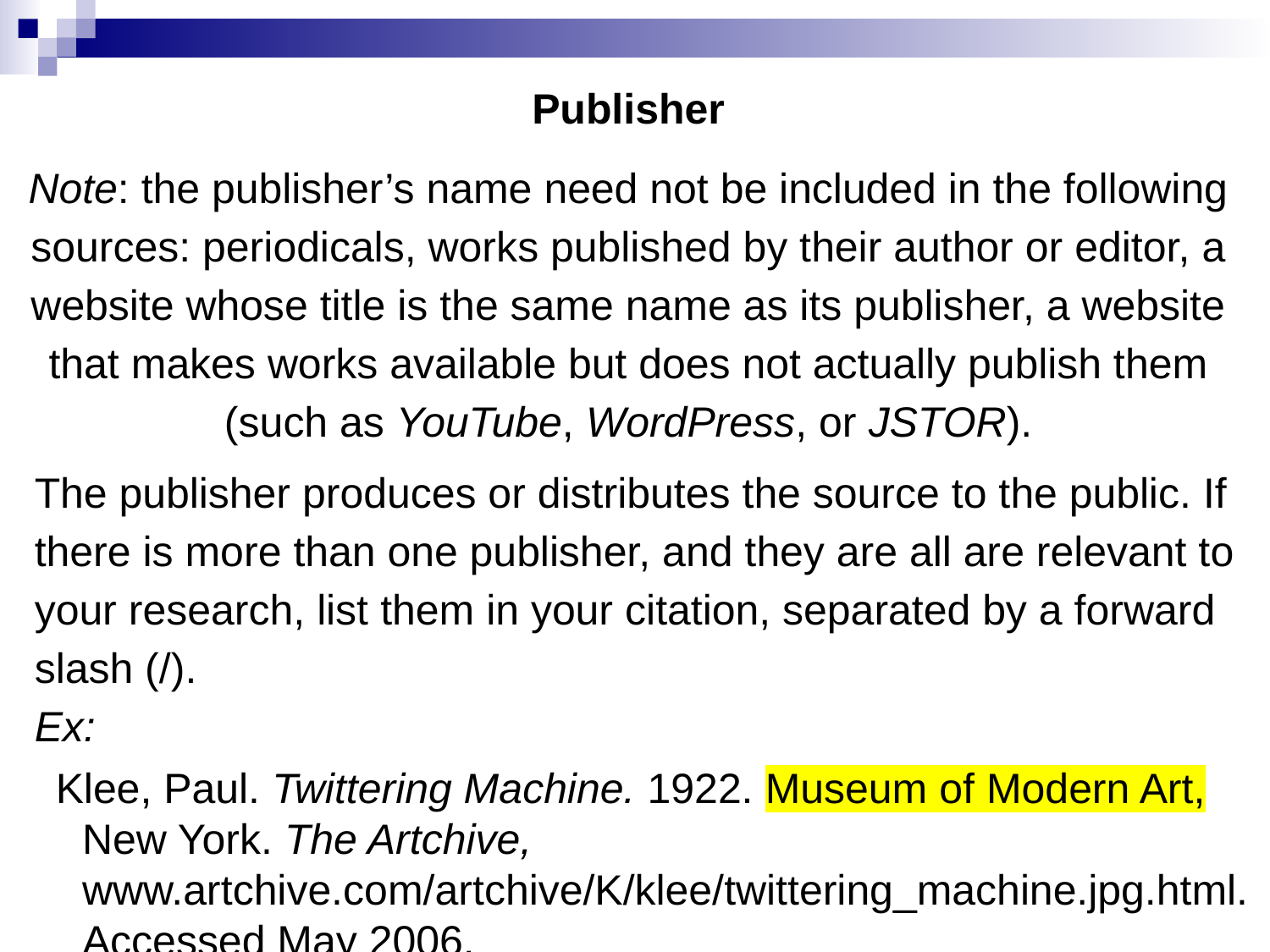

# Publisher
Note: the publisher’s name need not be included in the following sources: periodicals, works published by their author or editor, a website whose title is the same name as its publisher, a website that makes works available but does not actually publish them (such as YouTube, WordPress, or JSTOR).
The publisher produces or distributes the source to the public. If there is more than one publisher, and they are all are relevant to your research, list them in your citation, separated by a forward slash (/).
Ex:
Klee, Paul. Twittering Machine. 1922. Museum of Modern Art, New York. The Artchive,  www.artchive.com/artchive/K/klee/twittering_machine.jpg.html. Accessed May 2006.